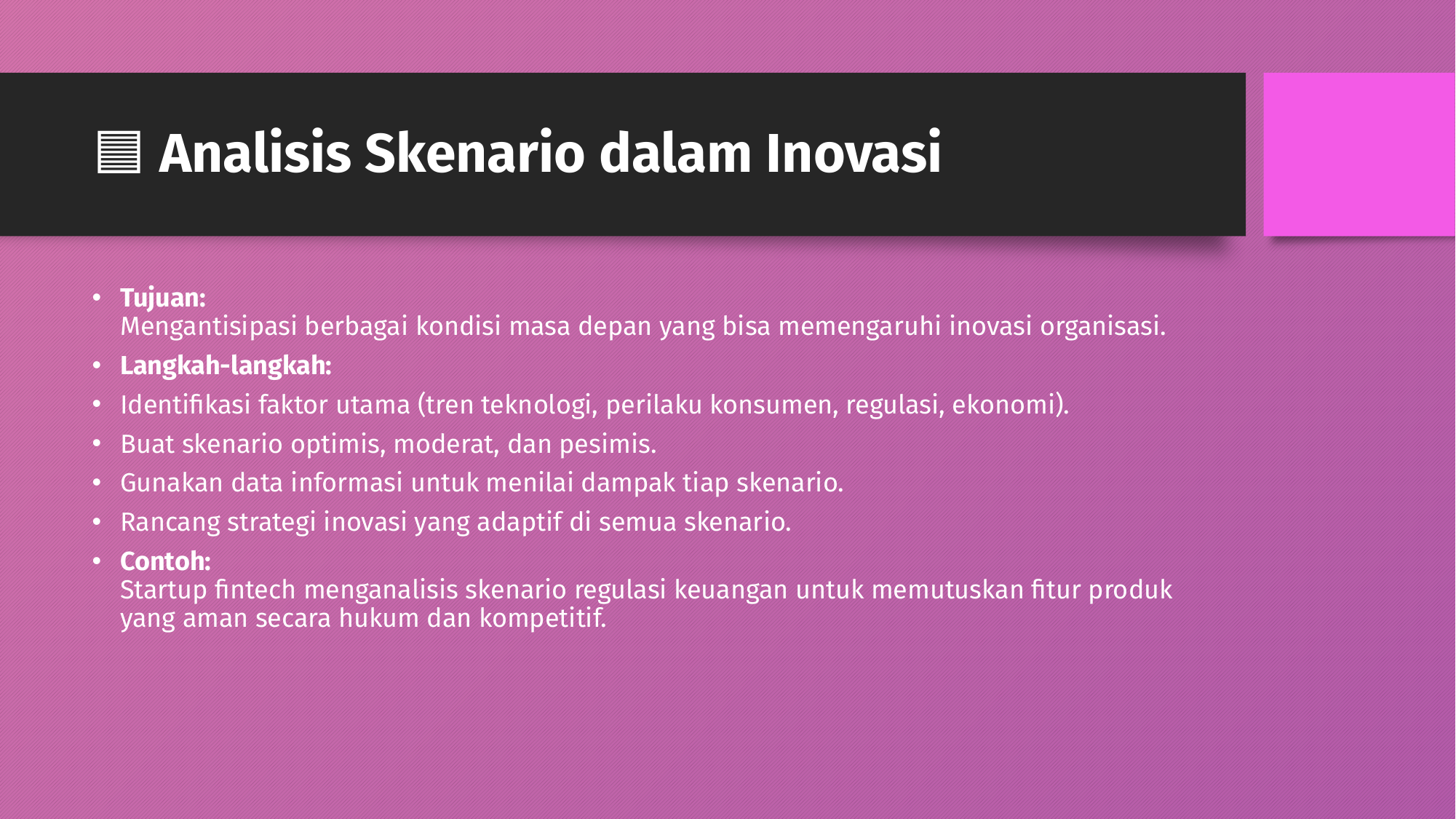

# 🟦 Analisis Skenario dalam Inovasi
Tujuan:
Mengantisipasi berbagai kondisi masa depan yang bisa memengaruhi inovasi organisasi.
Langkah-langkah:
Identifikasi faktor utama (tren teknologi, perilaku konsumen, regulasi, ekonomi).
Buat skenario optimis, moderat, dan pesimis.
Gunakan data informasi untuk menilai dampak tiap skenario.
Rancang strategi inovasi yang adaptif di semua skenario.
Contoh:
Startup fintech menganalisis skenario regulasi keuangan untuk memutuskan fitur produk yang aman secara hukum dan kompetitif.